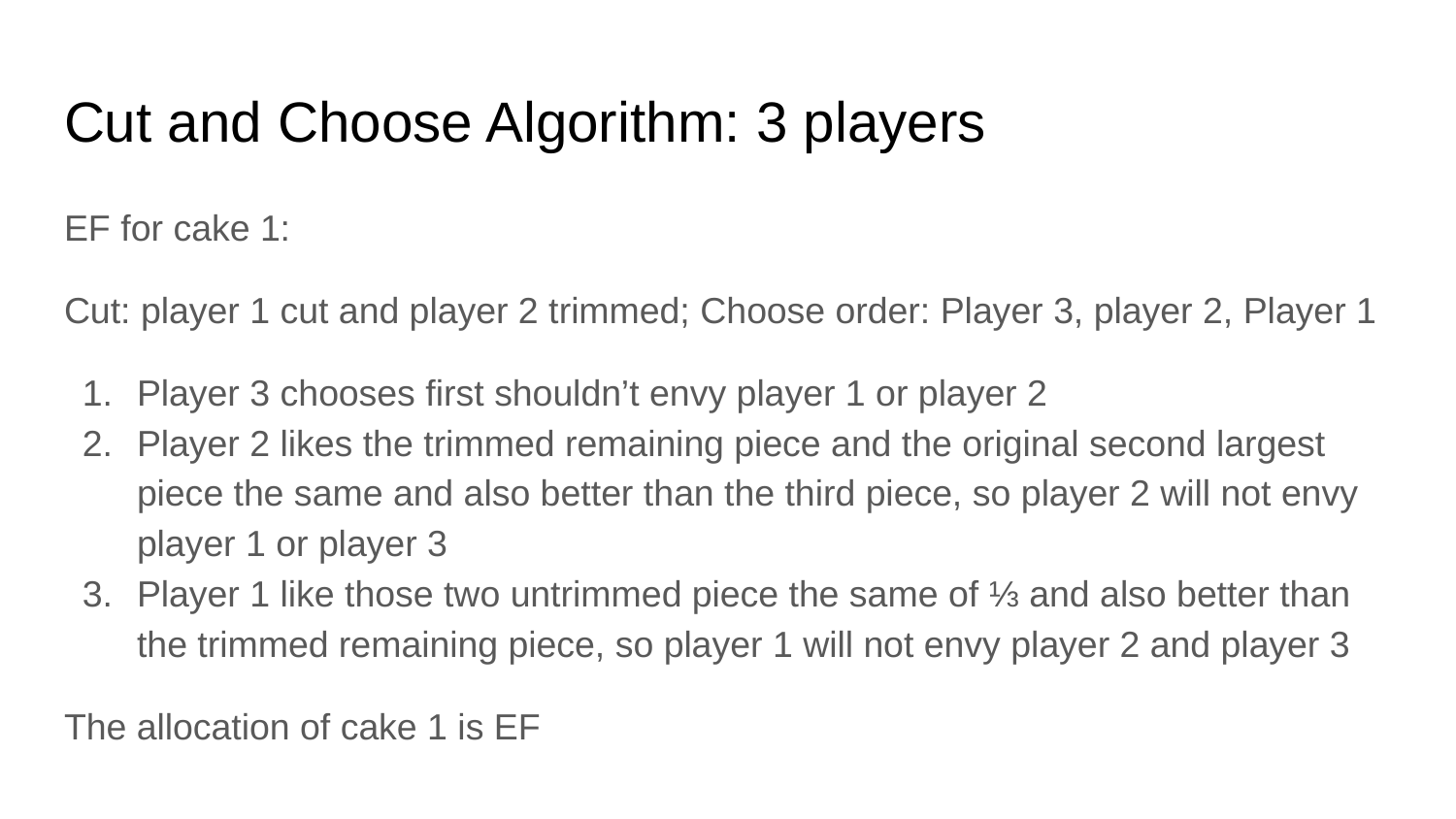

# Cut and Choose Algorithm: 3 players

EF for cake 1:
Cut: player 1 cut and player 2 trimmed; Choose order: Player 3, player 2, Player 1
Player 3 chooses first shouldn’t envy player 1 or player 2
Player 2 likes the trimmed remaining piece and the original second largest piece the same and also better than the third piece, so player 2 will not envy player 1 or player 3
Player 1 like those two untrimmed piece the same of ⅓ and also better than the trimmed remaining piece, so player 1 will not envy player 2 and player 3
The allocation of cake 1 is EF